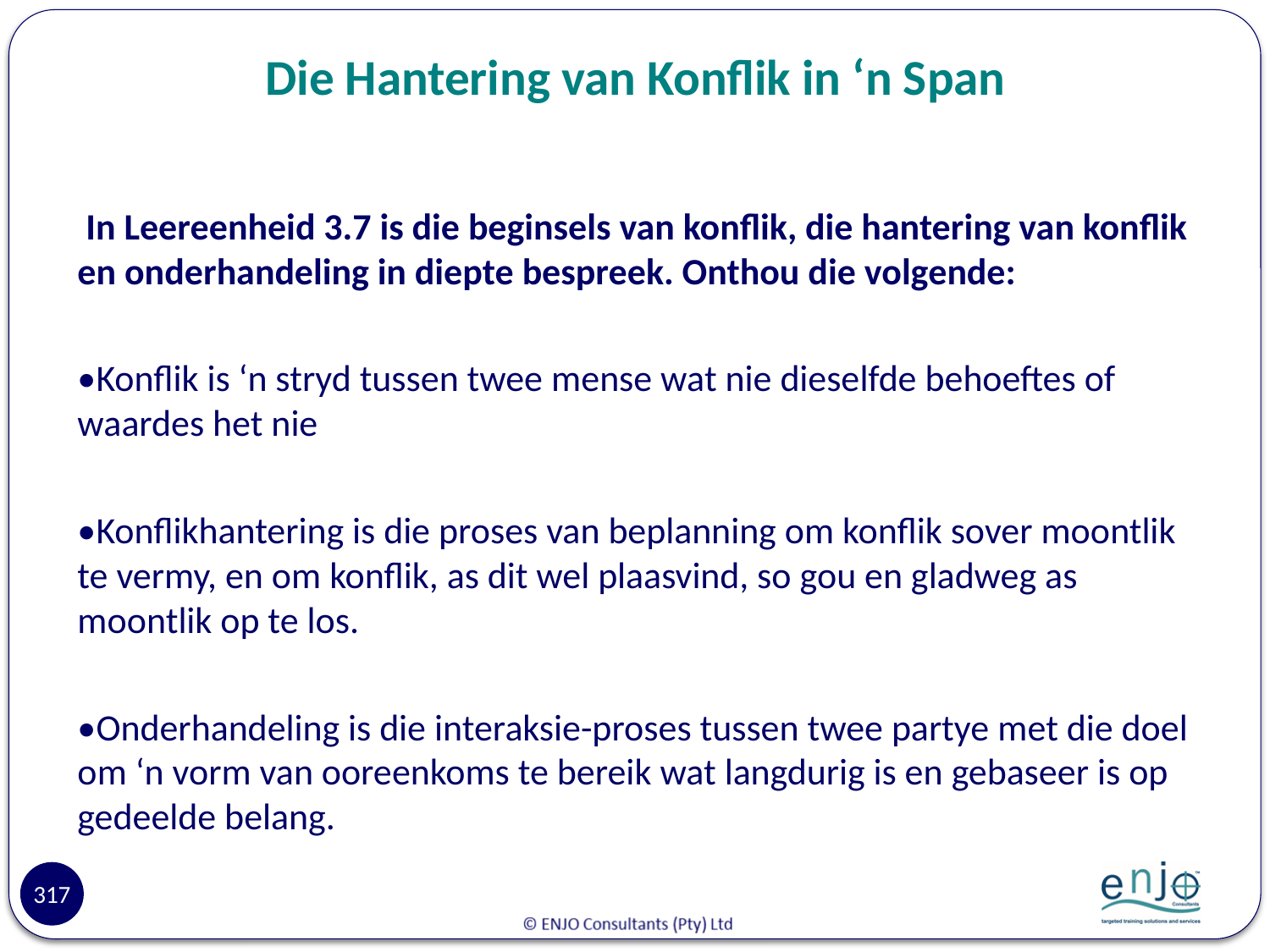

# Die Hantering van Konflik in ‘n Span
 In Leereenheid 3.7 is die beginsels van konflik, die hantering van konflik en onderhandeling in diepte bespreek. Onthou die volgende:

•Konflik is ‘n stryd tussen twee mense wat nie dieselfde behoeftes of waardes het nie

•Konflikhantering is die proses van beplanning om konflik sover moontlik te vermy, en om konflik, as dit wel plaasvind, so gou en gladweg as moontlik op te los.

•Onderhandeling is die interaksie-proses tussen twee partye met die doel om ‘n vorm van ooreenkoms te bereik wat langdurig is en gebaseer is op gedeelde belang.

317